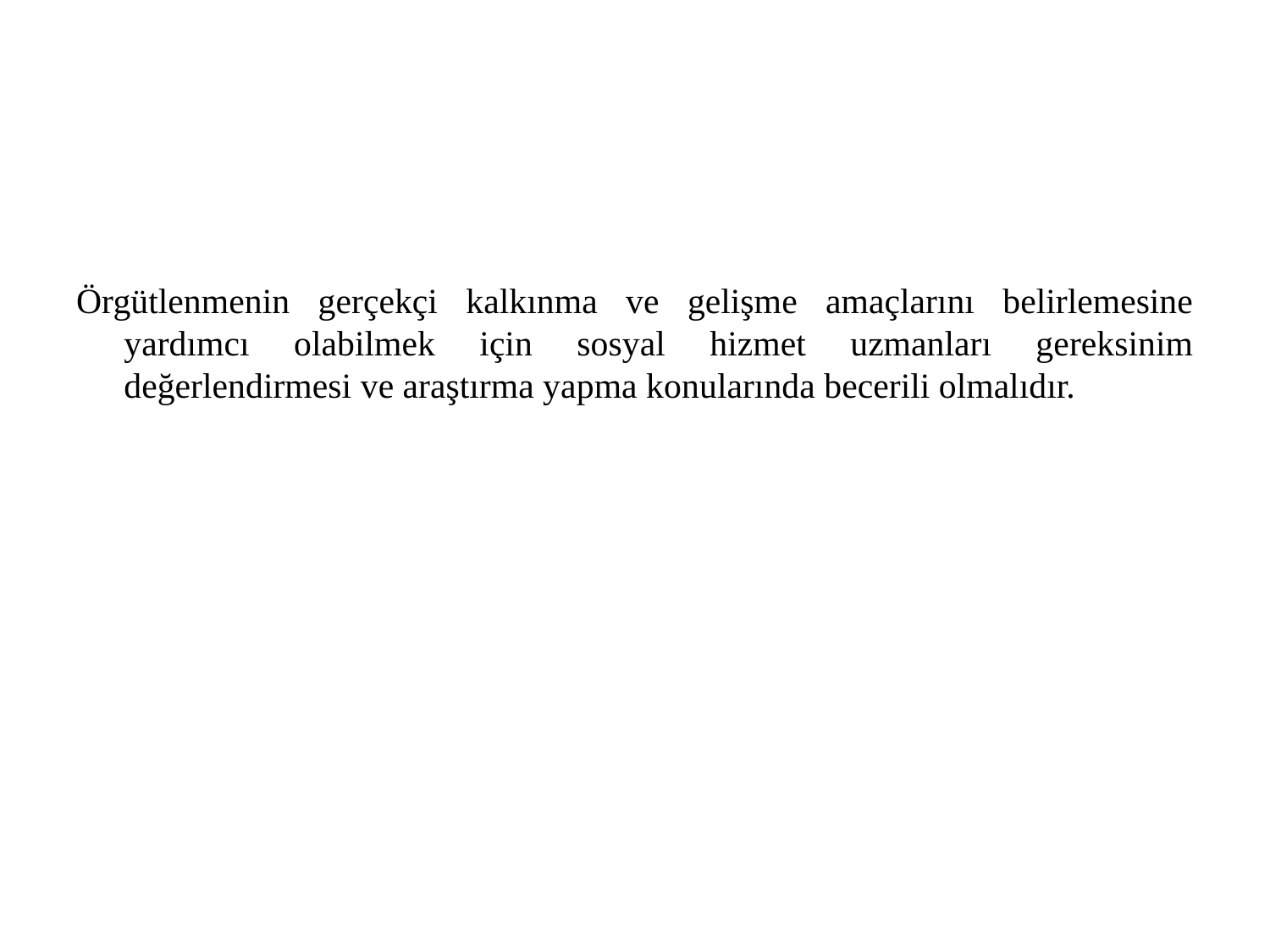

Örgütlenmenin gerçekçi kalkınma ve gelişme amaçlarını belirlemesine yardımcı olabilmek için sosyal hizmet uzmanları gereksinim değerlendirmesi ve araştırma yapma konularında becerili olmalıdır.